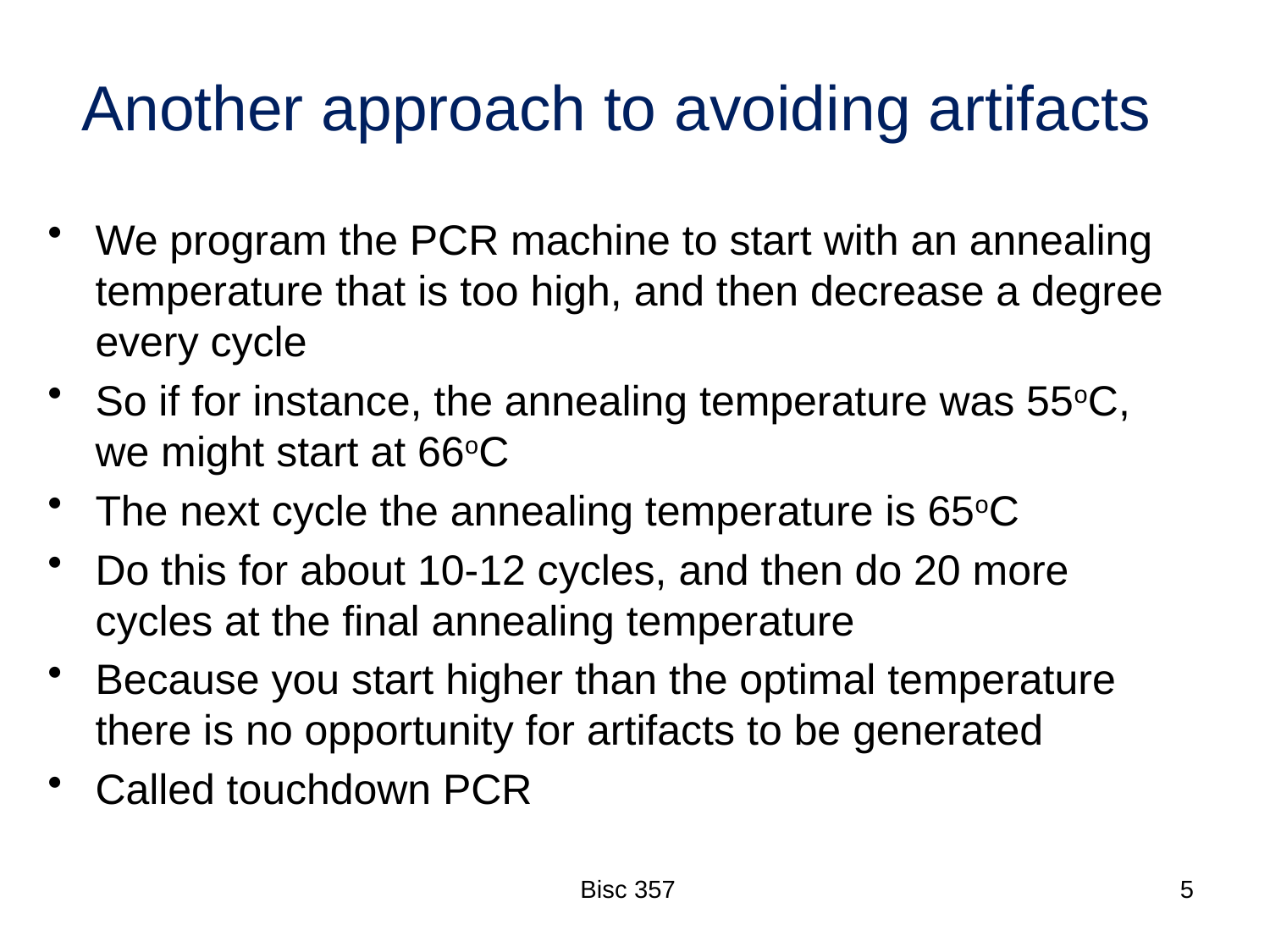

# Another approach to avoiding artifacts
We program the PCR machine to start with an annealing temperature that is too high, and then decrease a degree every cycle
So if for instance, the annealing temperature was 55oC, we might start at 66oC
The next cycle the annealing temperature is 65oC
Do this for about 10-12 cycles, and then do 20 more cycles at the final annealing temperature
Because you start higher than the optimal temperature there is no opportunity for artifacts to be generated
Called touchdown PCR
Bisc 357
5